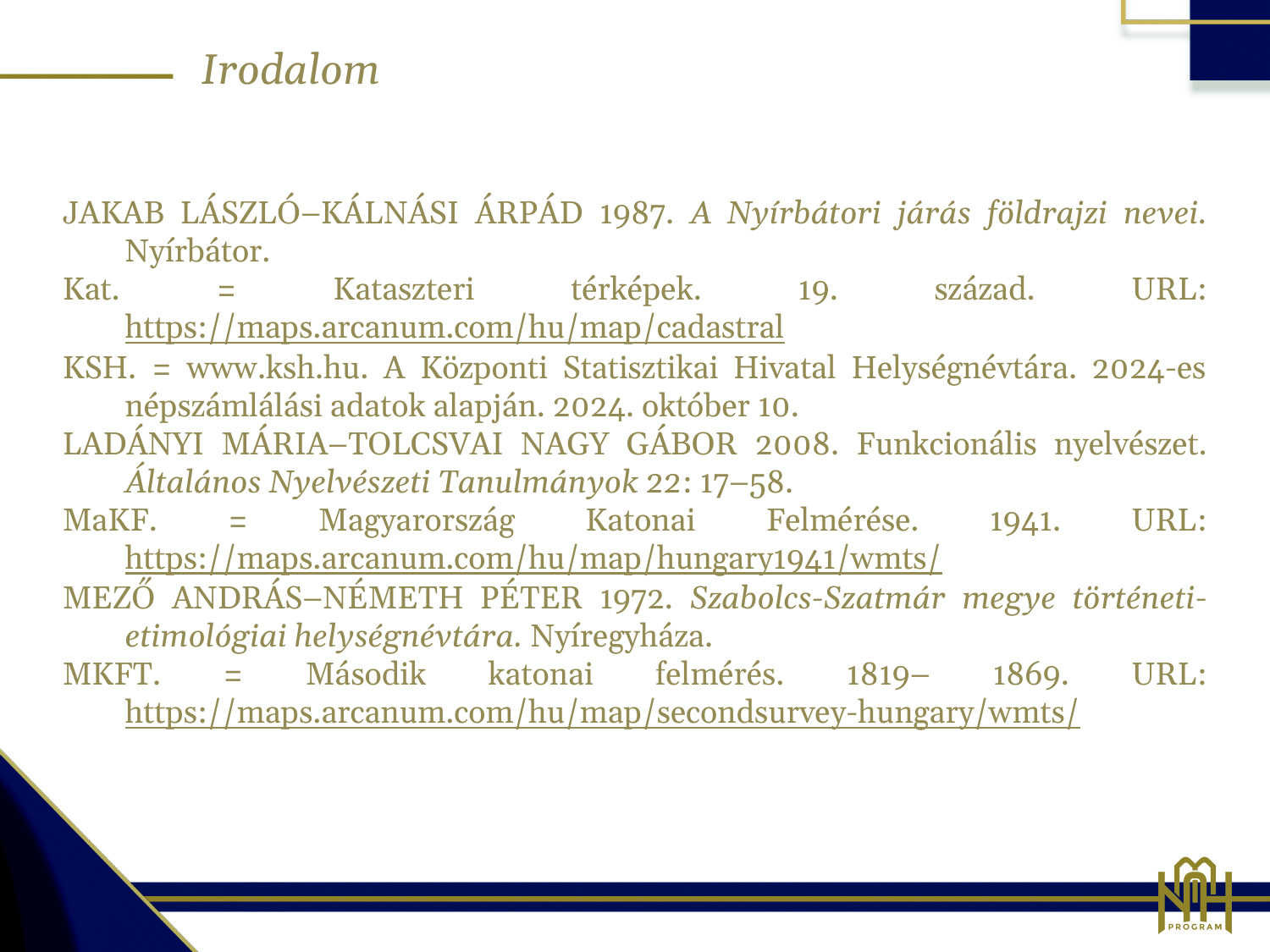

Irodalom
Jakab László–Kálnási Árpád 1987. A Nyírbátori járás földrajzi nevei. Nyírbátor.
Kat. = Kataszteri térképek. 19. század. URL: https://maps.arcanum.com/hu/map/cadastral
KSH. = www.ksh.hu. A Központi Statisztikai Hivatal Helységnévtára. 2024-es népszámlálási adatok alapján. 2024. október 10.
Ladányi Mária–Tolcsvai Nagy Gábor 2008. Funkcionális nyelvészet. Általános Nyelvészeti Tanulmányok 22: 17–58.
MaKF. = Magyarország Katonai Felmérése. 1941. URL: https://maps.arcanum.com/hu/map/hungary1941/wmts/
Mező András–Németh Péter 1972. Szabolcs-Szatmár megye történeti-etimológiai helységnévtára. Nyíregyháza.
MKFT. = Második katonai felmérés. 1819– 1869. URL: https://maps.arcanum.com/hu/map/secondsurvey-hungary/wmts/